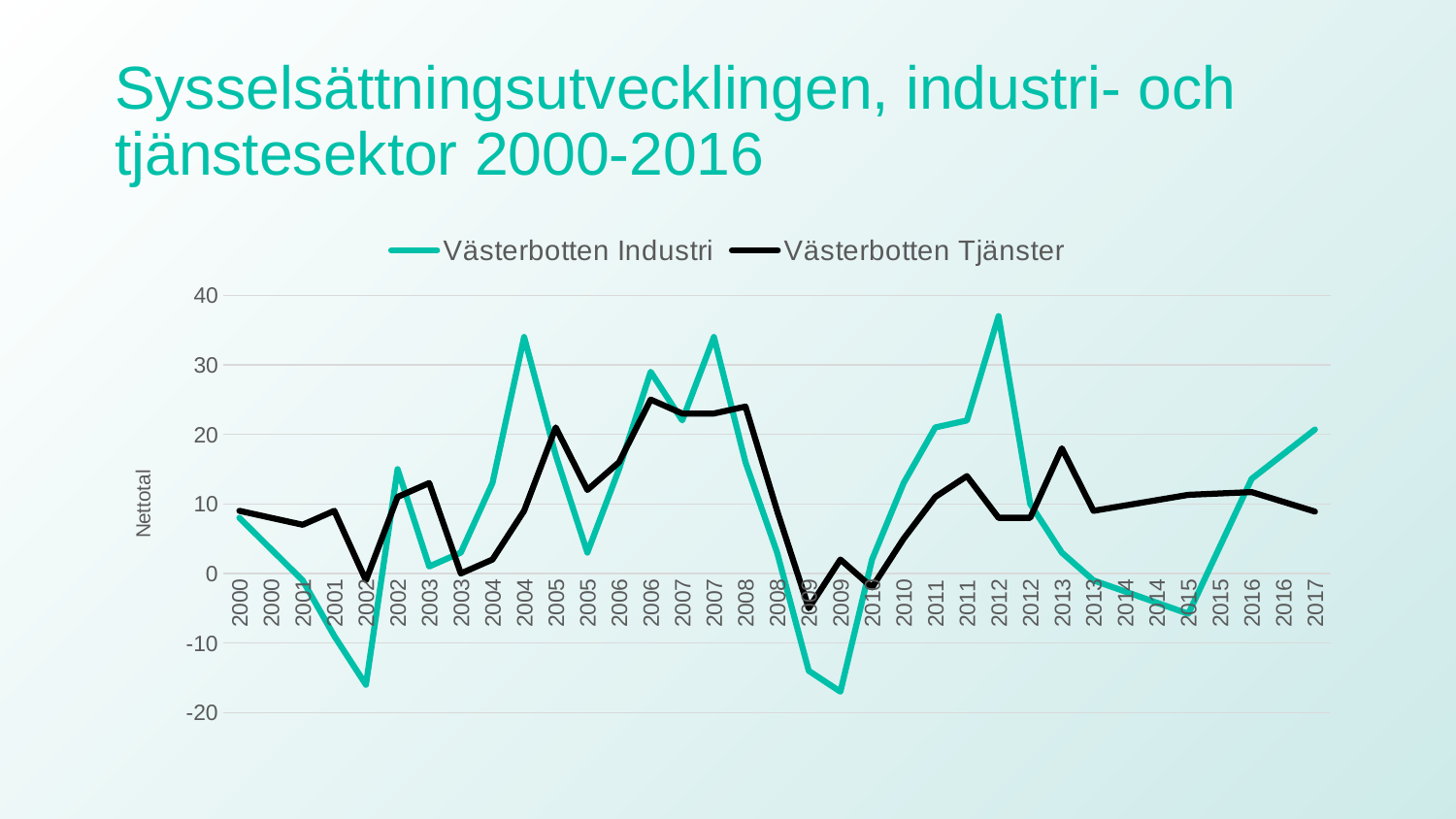

# Sysselsättningsutvecklingen, industri- och tjänstesektor 2000-2016

### Chart

| Category | Västerbotten | Västerbotten |
|---|---|---|
| 2000 | 8.0 | 9.0 |
| 2000 | 3.5 | 8.0 |
| 2001 | -1.0 | 7.0 |
| 2001 | -9.0 | 9.0 |
| 2002 | -16.0 | -1.0 |
| 2002 | 15.0 | 11.0 |
| 2003 | 1.0 | 13.0 |
| 2003 | 3.0 | 0.0 |
| 2004 | 13.0 | 2.0 |
| 2004 | 34.0 | 9.0 |
| 2005 | 17.0 | 21.0 |
| 2005 | 3.0 | 12.0 |
| 2006 | 15.0 | 16.0 |
| 2006 | 29.0 | 25.0 |
| 2007 | 22.0 | 23.0 |
| 2007 | 34.0 | 23.0 |
| 2008 | 16.0 | 24.0 |
| 2008 | 3.0 | 9.0 |
| 2009 | -14.0 | -5.0 |
| 2009 | -17.0 | 2.0 |
| 2010 | 2.0 | -2.0 |
| 2010 | 13.0 | 5.0 |
| 2011 | 21.0 | 11.0 |
| 2011 | 22.0 | 14.0 |
| 2012 | 37.0 | 8.0 |
| 2012 | 10.0 | 8.0 |
| 2013 | 3.0 | 18.0 |
| 2013 | -1.0 | 9.0 |
| 2014 | -2.5999999999999996 | 9.766666666666666 |
| 2014 | -4.199999999999999 | 10.533333333333331 |
| 2015 | -5.8 | 11.299999999999999 |
| 2015 | 3.900000000000001 | 11.5 |
| 2016 | 13.600000000000001 | 11.700000000000001 |
| 2016 | 17.15 | 10.3 |
| 2017 | 20.7 | 8.9 |